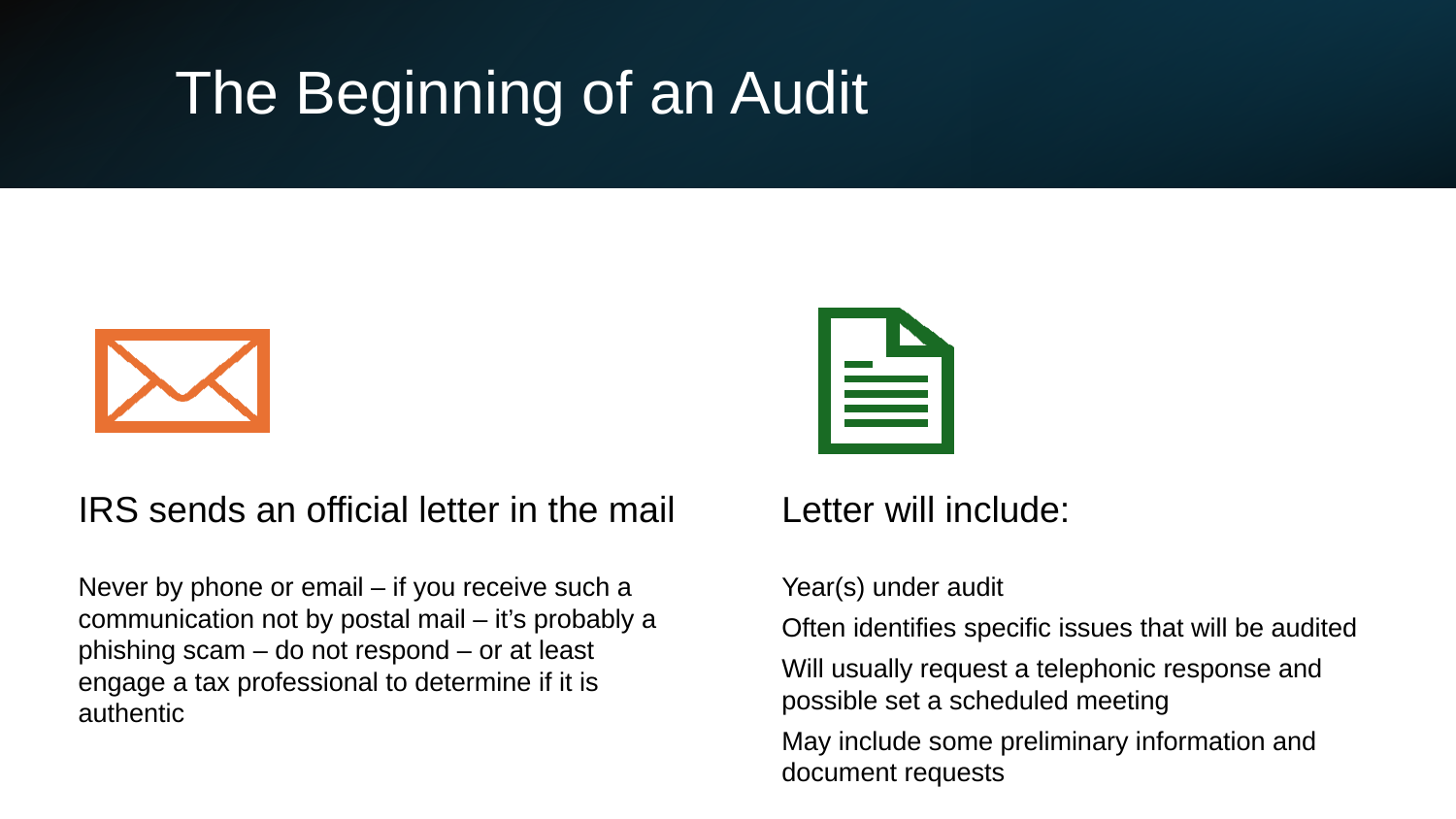

# The Beginning of an Audit
IRS sends an official letter in the mail
Never by phone or email – if you receive such a communication not by postal mail – it’s probably a phishing scam – do not respond – or at least engage a tax professional to determine if it is authentic
Letter will include:
Year(s) under audit
Often identifies specific issues that will be audited
Will usually request a telephonic response and possible set a scheduled meeting
May include some preliminary information and document requests